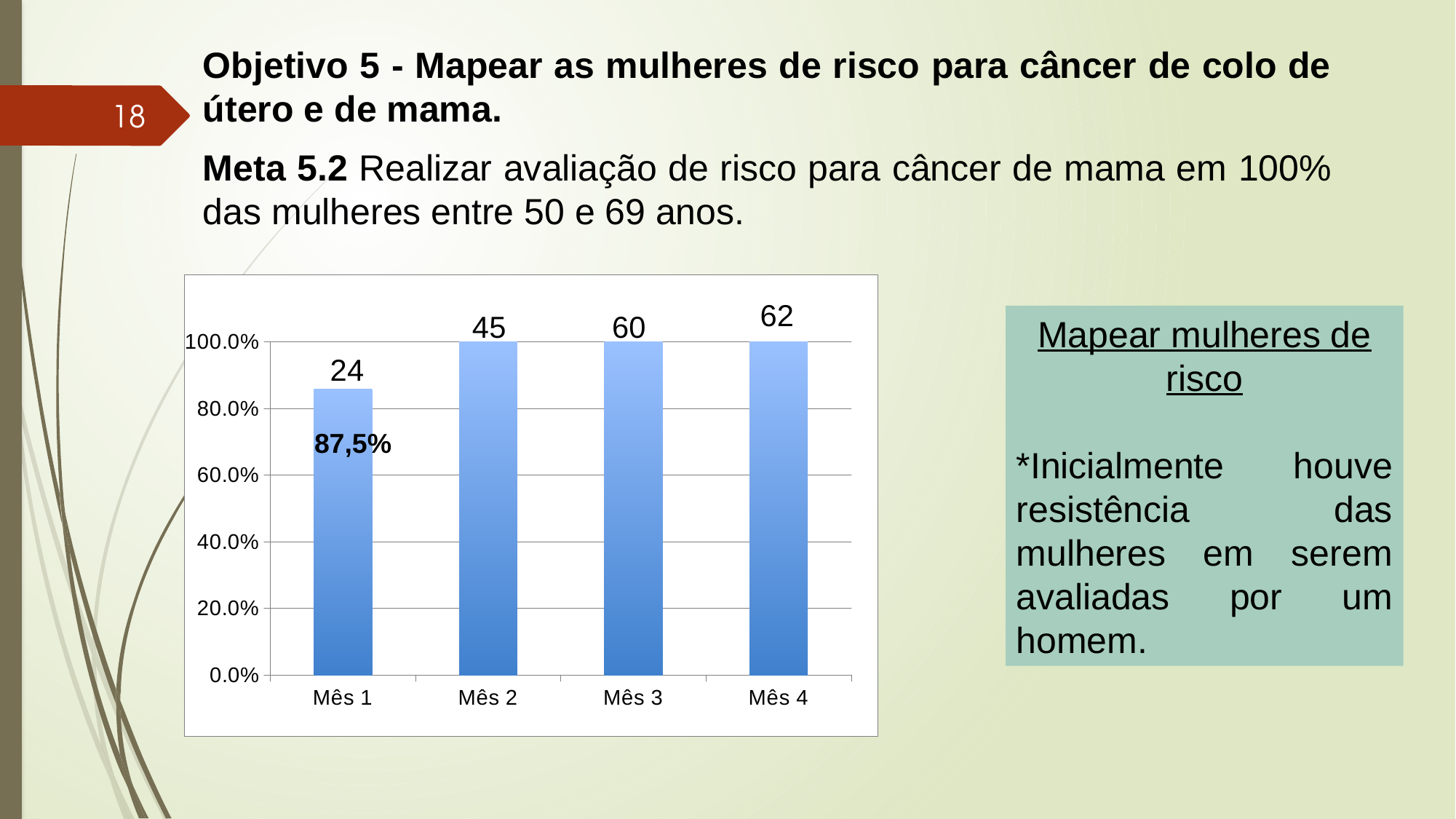

Objetivo 5 - Mapear as mulheres de risco para câncer de colo de útero e de mama.
Meta 5.2 Realizar avaliação de risco para câncer de mama em 100% das mulheres entre 50 e 69 anos.
18

### Chart

| Category | Proporção de mulheres entre 50 e 69 anos com avaliação de risco para câncer de mama |
|---|---|
| Mês 1 | 0.8571428571428577 |
| Mês 2 | 1.0 |
| Mês 3 | 1.0 |
| Mês 4 | 1.0 |
Mapear mulheres de risco

*Inicialmente houve resistência das mulheres em serem avaliadas por um homem.
87,5%